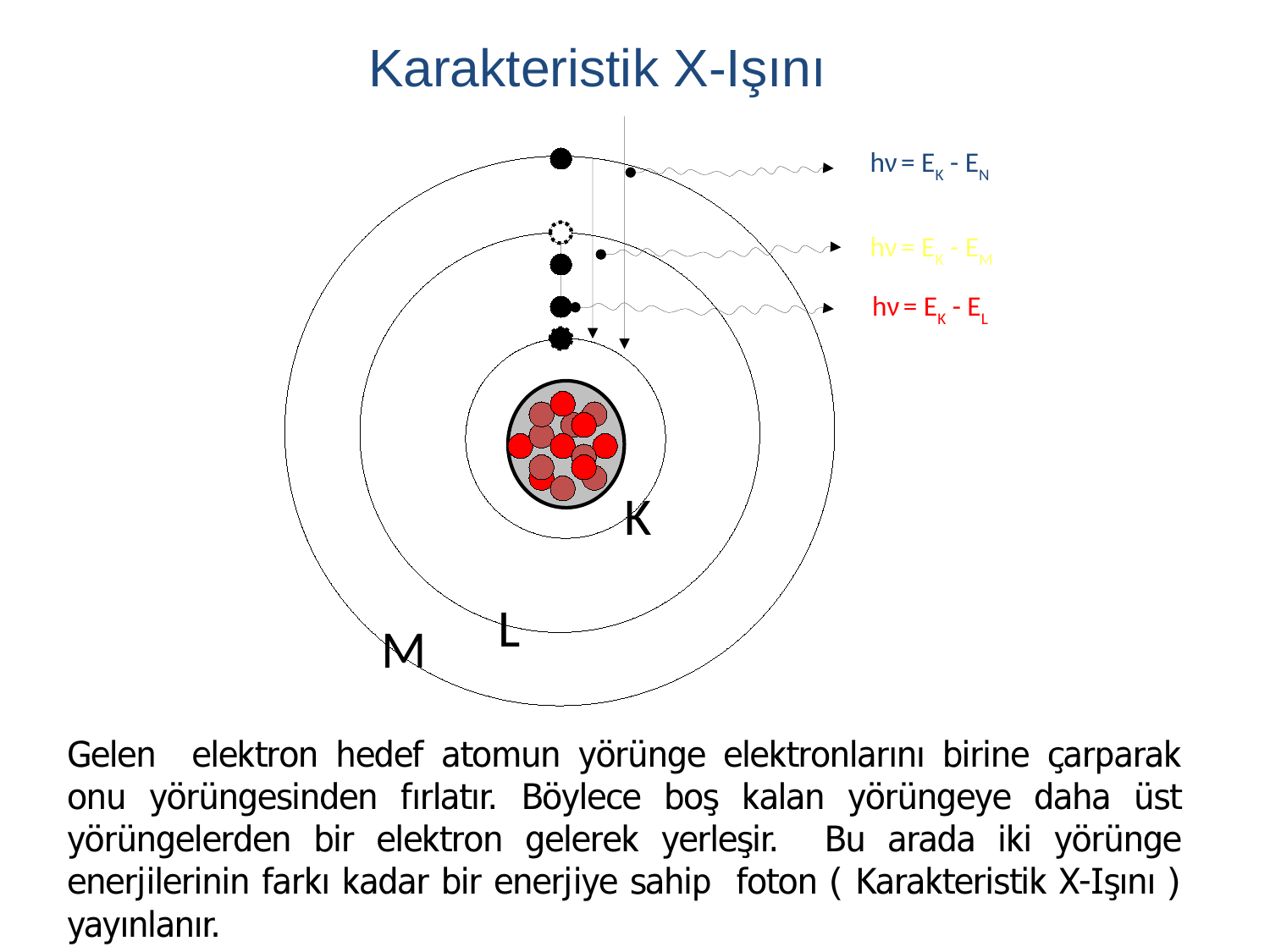

Karakteristik X-Işını

hν = EK - EN

hν = EK - EM

hν = EK - EL

K
L
M
Gelen  elektron hedef atomun yörünge elektronlarını birine çarparak onu yörüngesinden fırlatır. Böylece boş kalan yörüngeye daha üst yörüngelerden bir elektron gelerek yerleşir.  Bu arada iki yörünge enerjilerinin farkı kadar bir enerjiye sahip  foton ( Karakteristik X-Işını ) yayınlanır.